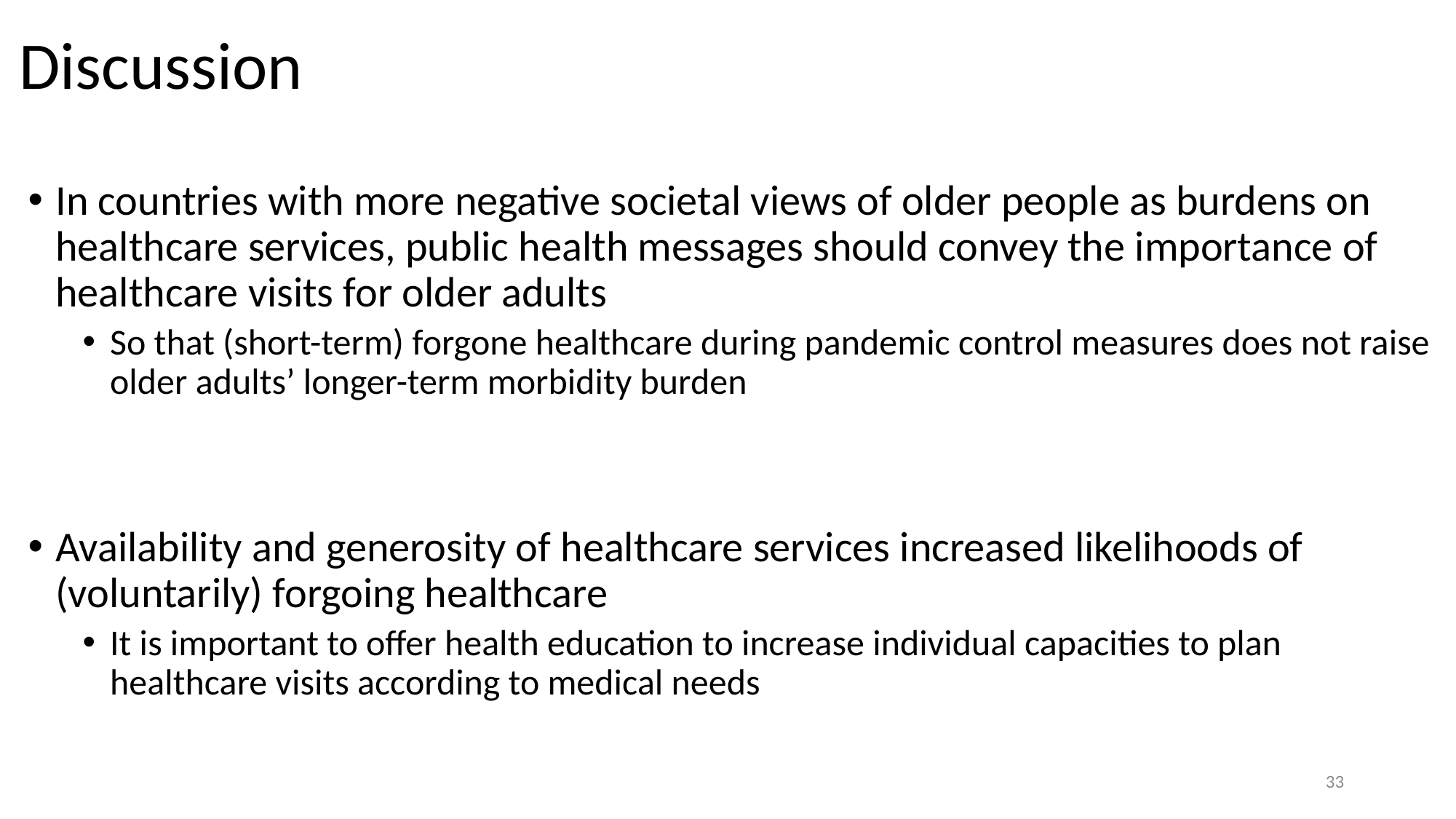

# Discussion

In countries with more negative societal views of older people as burdens on healthcare services, public health messages should convey the importance of healthcare visits for older adults
So that (short-term) forgone healthcare during pandemic control measures does not raise older adults’ longer-term morbidity burden

Availability and generosity of healthcare services increased likelihoods of (voluntarily) forgoing healthcare
It is important to offer health education to increase individual capacities to plan healthcare visits according to medical needs

33